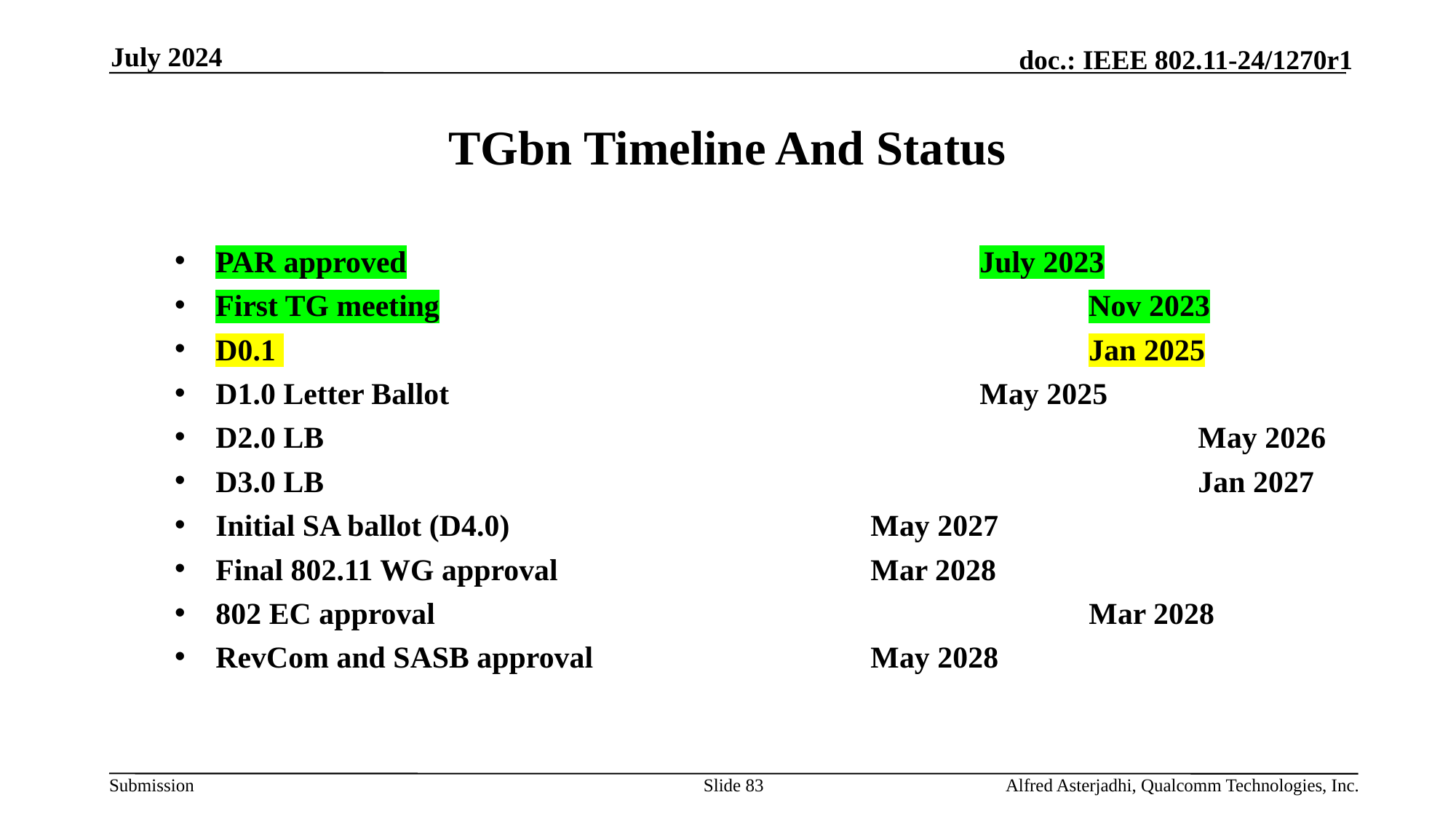

July 2024
# TGbn Timeline And Status
PAR approved						July 2023
First TG meeting						Nov 2023
D0.1 								Jan 2025
D1.0 Letter Ballot					May 2025
D2.0 LB 								May 2026
D3.0 LB 								Jan 2027
Initial SA ballot (D4.0)				May 2027
Final 802.11 WG approval			Mar 2028
802 EC approval						Mar 2028
RevCom and SASB approval			May 2028

Slide 83
Alfred Asterjadhi, Qualcomm Technologies, Inc.